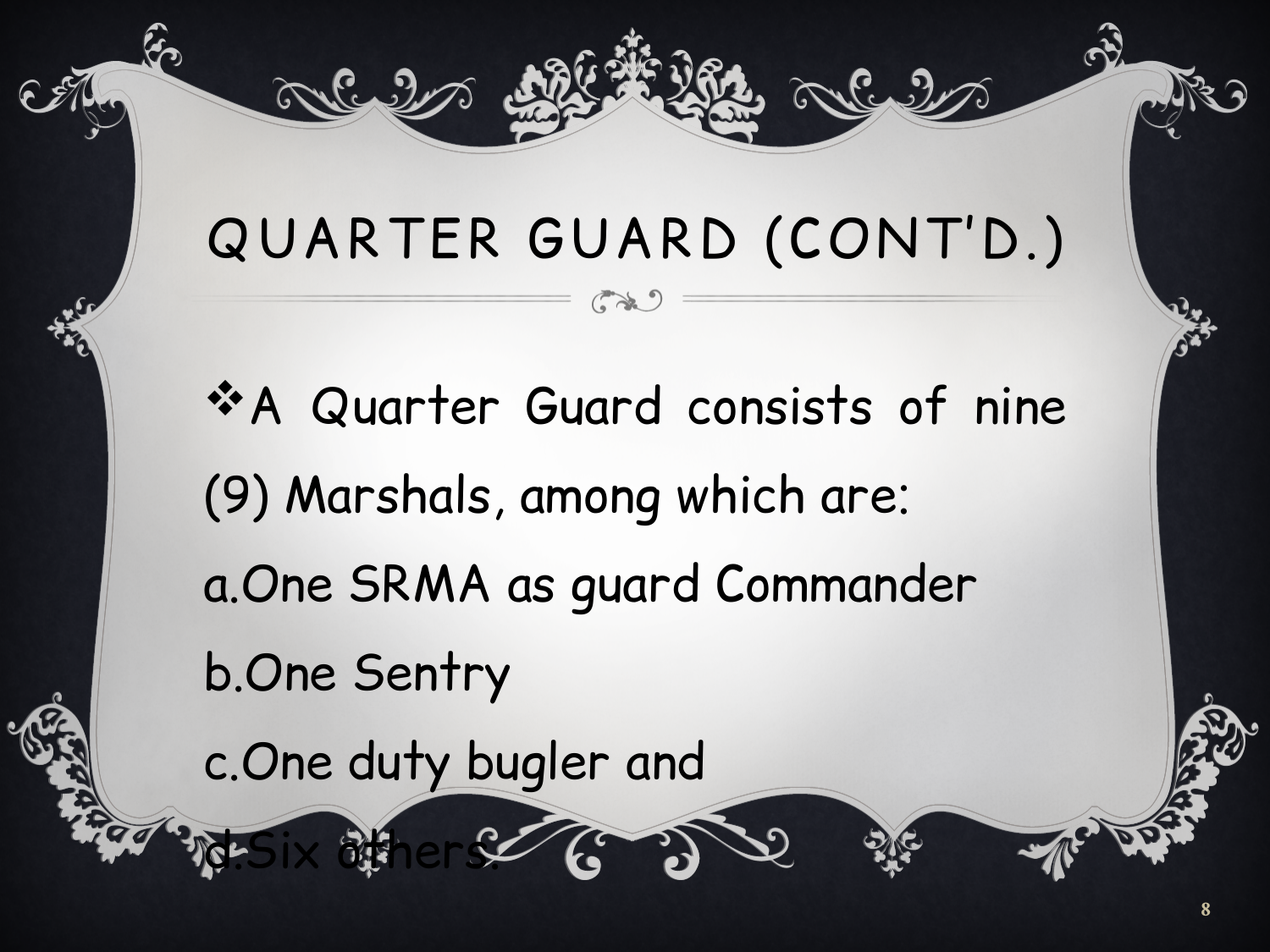

# QUARTER GUARD (CONT’D.)
A Quarter Guard consists of nine (9) Marshals, among which are:
One SRMA as guard Commander
One Sentry
One duty bugler and
Six others.
8